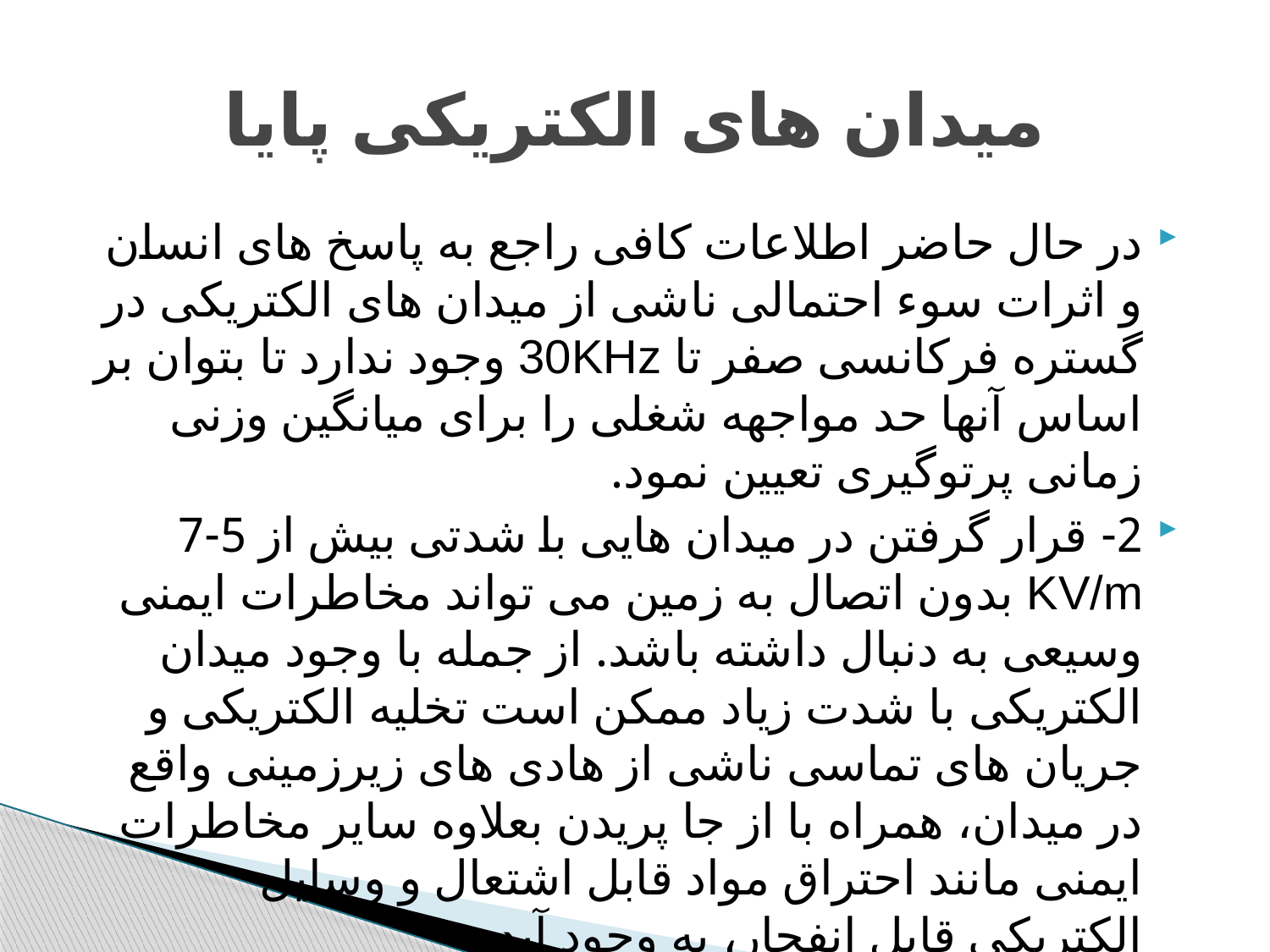

# میدان های الکتریکی پایا
در حال حاضر اطلاعات کافی راجع به پاسخ های انسان و اثرات سوء احتمالی ناشی از میدان های الکتریکی در گستره فرکانسی صفر تا 30KHz وجود ندارد تا بتوان بر اساس آنها حد مواجهه شغلی را برای میانگین وزنی زمانی پرتوگیری تعیین نمود.
2- قرار گرفتن در میدان هایی با شدتی بیش از 5-7 KV/m بدون اتصال به زمین می تواند مخاطرات ایمنی وسیعی به دنبال داشته باشد. از جمله با وجود میدان الکتریکی با شدت زیاد ممکن است تخلیه الکتریکی و جریان های تماسی ناشی از هادی های زیرزمینی واقع در میدان، همراه با از جا پریدن بعلاوه سایر مخاطرات ایمنی مانند احتراق مواد قابل اشتعال و وسایل الکتریکی قابل انفجار، به وجود آید